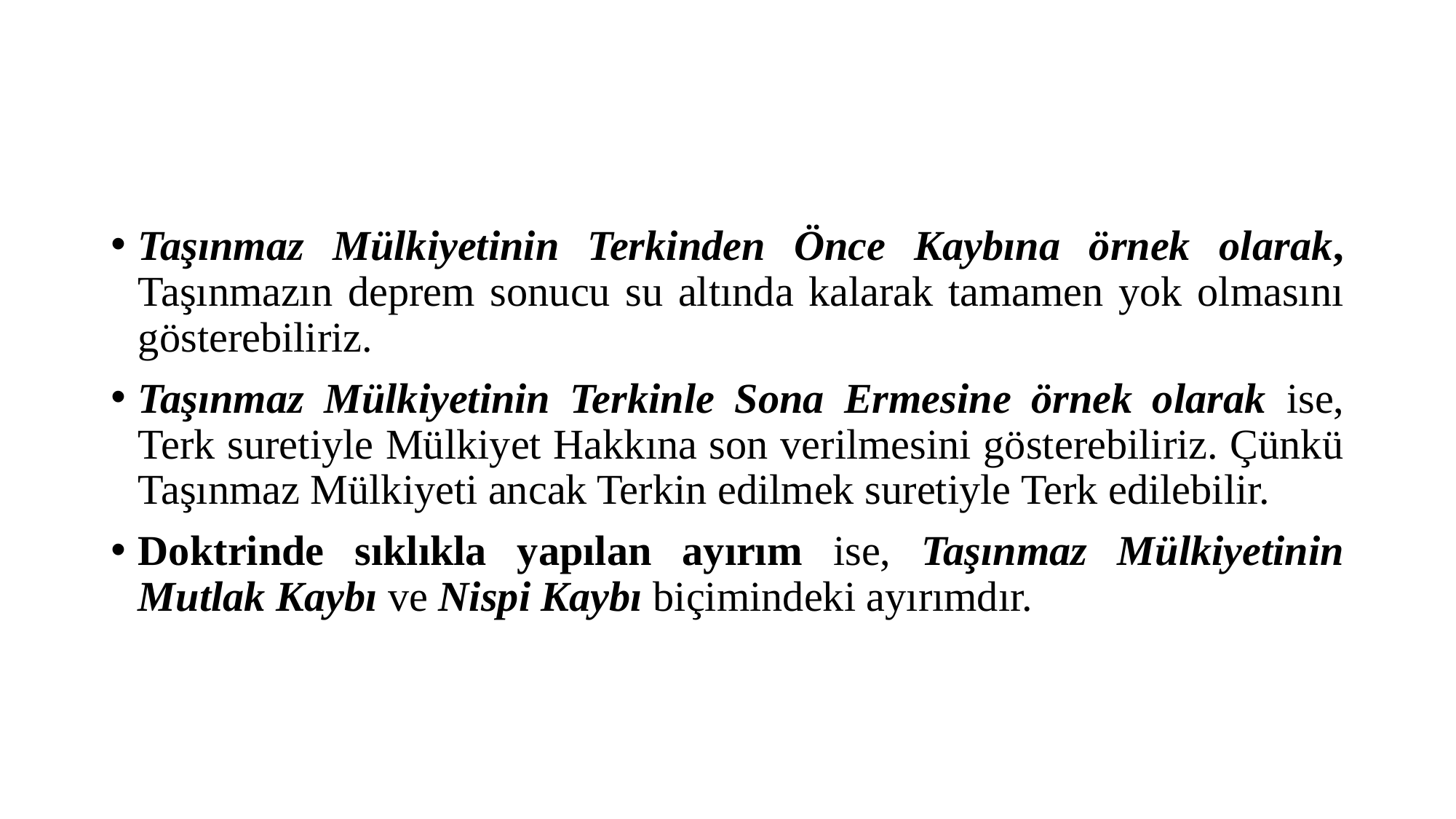

#
Taşınmaz Mülkiyetinin Terkinden Önce Kaybına örnek olarak, Taşınmazın deprem sonucu su altında kalarak tamamen yok olmasını gösterebiliriz.
Taşınmaz Mülkiyetinin Terkinle Sona Ermesine örnek olarak ise, Terk suretiyle Mülkiyet Hakkına son verilmesini gösterebiliriz. Çünkü Taşınmaz Mülkiyeti ancak Terkin edilmek suretiyle Terk edilebilir.
Doktrinde sıklıkla yapılan ayırım ise, Taşınmaz Mülkiyetinin Mutlak Kaybı ve Nispi Kaybı biçimindeki ayırımdır.